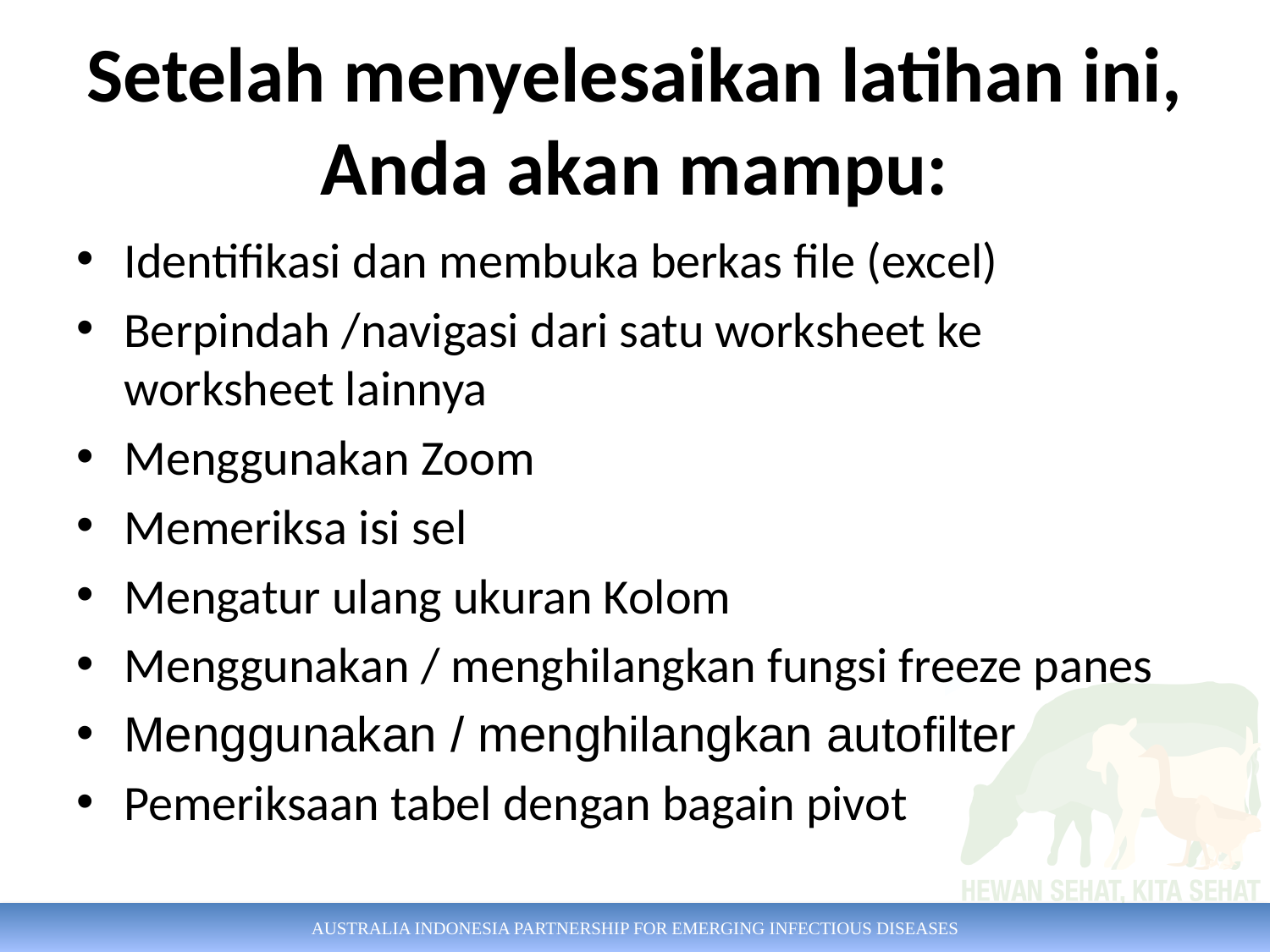

# Setelah menyelesaikan latihan ini, Anda akan mampu:
Identifikasi dan membuka berkas file (excel)
Berpindah /navigasi dari satu worksheet ke worksheet lainnya
Menggunakan Zoom
Memeriksa isi sel
Mengatur ulang ukuran Kolom
Menggunakan / menghilangkan fungsi freeze panes
Menggunakan / menghilangkan autofilter
Pemeriksaan tabel dengan bagain pivot